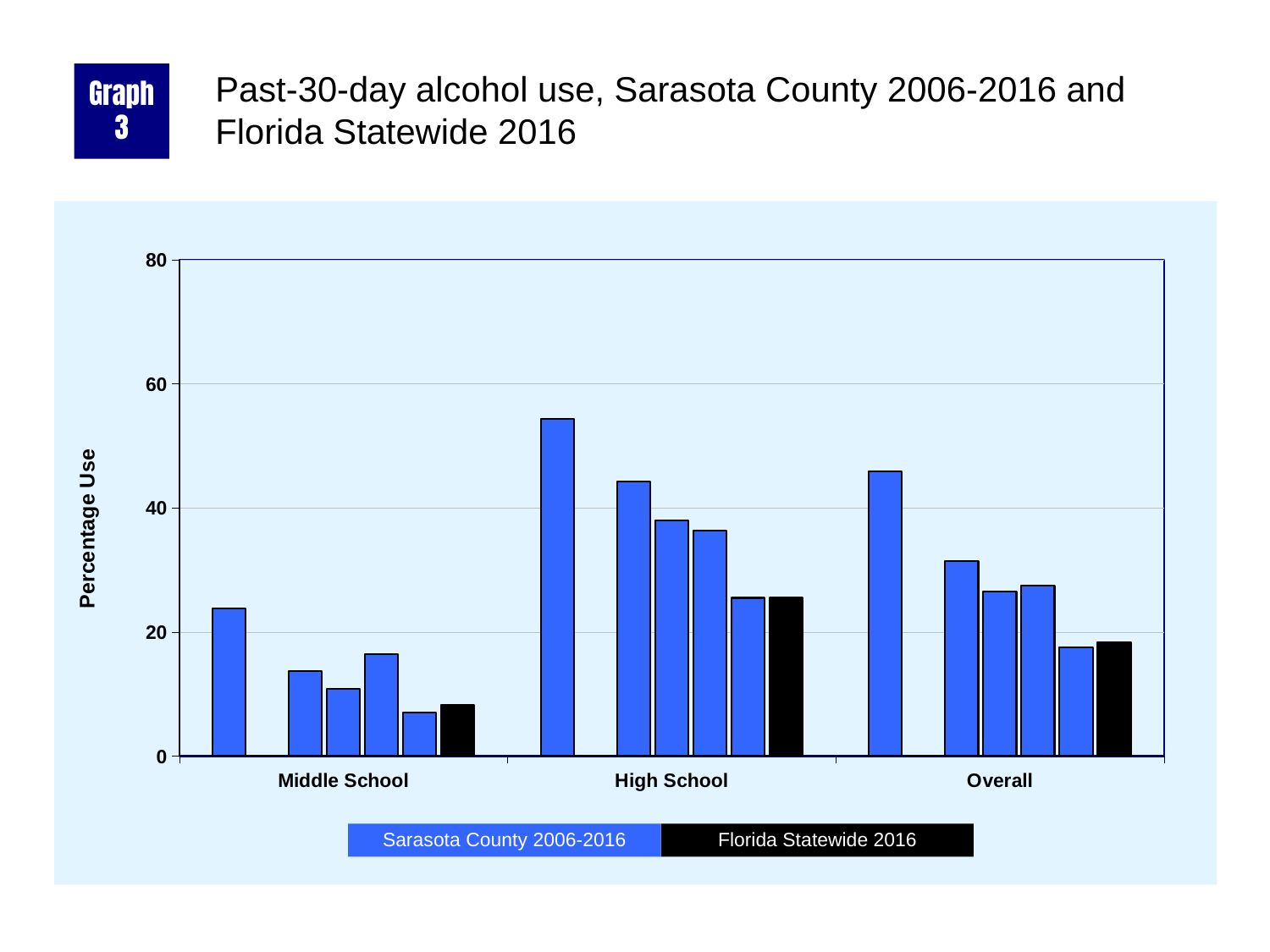

Graph 3
Past-30-day alcohol use, Sarasota County 2006-2016 and Florida Statewide 2016

### Chart

| Category | County 2006 | County 2008 | County 2010 | County 2012 | County 2014 | County 2016 | Florida 2016 |
|---|---|---|---|---|---|---|---|
| Middle School | 23.8 | 0.0 | 13.7 | 10.8 | 16.4 | 7.0 | 8.3 |
| High School | 54.3 | 0.0 | 44.3 | 38.0 | 36.3 | 25.5 | 25.5 |
| Overall | 45.9 | 0.0 | 31.4 | 26.5 | 27.5 | 17.5 | 18.3 |
Florida Statewide 2016
Sarasota County 2006-2016